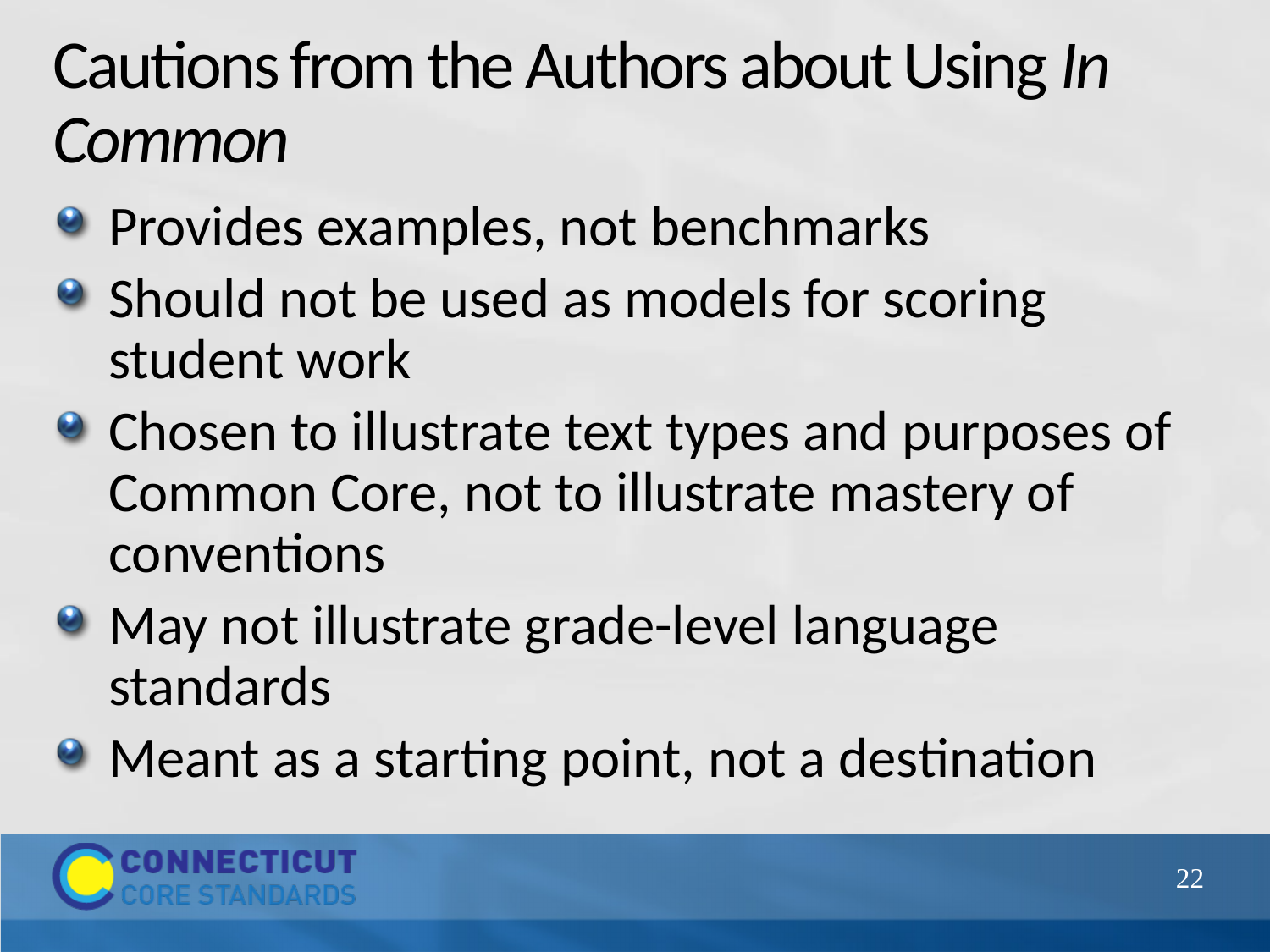

# Cautions from the Authors about Using In Common
Provides examples, not benchmarks
Should not be used as models for scoring student work
Chosen to illustrate text types and purposes of Common Core, not to illustrate mastery of conventions
May not illustrate grade-level language standards
Meant as a starting point, not a destination

22